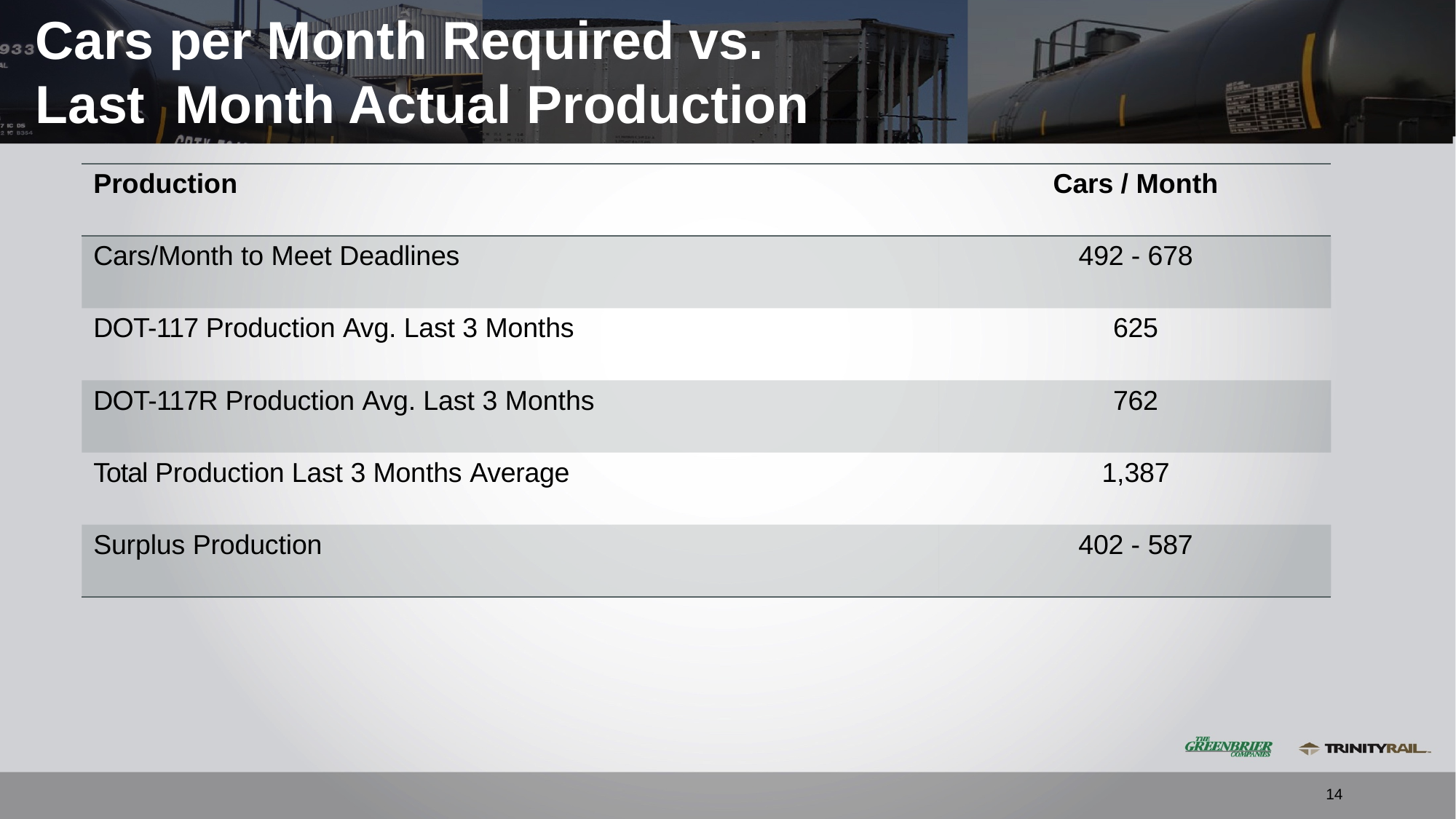

# Cars per Month Required vs. Last  Month Actual Production
| Production | Cars / Month |
| --- | --- |
| Cars/Month to Meet Deadlines | 492 - 678 |
| DOT-117 Production Avg. Last 3 Months | 625 |
| DOT-117R Production Avg. Last 3 Months | 762 |
| Total Production Last 3 Months Average | 1,387 |
| Surplus Production | 402 - 587 |
14